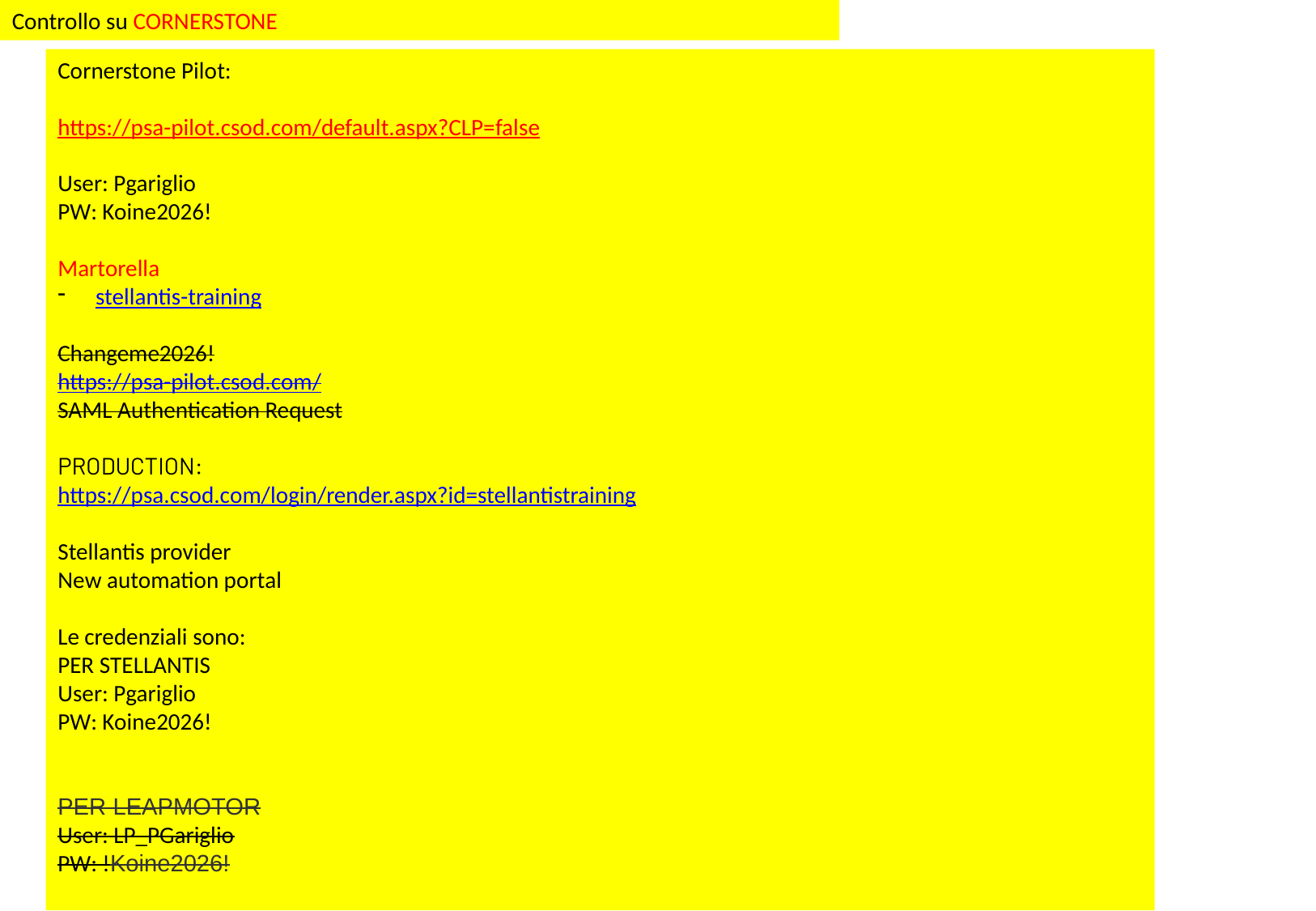

Controllo su CORNERSTONE
Cornerstone Pilot:

https://psa-pilot.csod.com/default.aspx?CLP=false

User: Pgariglio
PW: Koine2026!

Martorella
stellantis-training

Changeme2026!
https://psa-pilot.csod.com/
SAML Authentication Request

PRODUCTION:
https://psa.csod.com/login/render.aspx?id=stellantistraining

Stellantis provider
New automation portal

Le credenziali sono:
PER STELLANTIS
User: Pgariglio
PW: Koine2026!

PER LEAPMOTOR
User: LP_PGariglio
PW: !Koine2026!